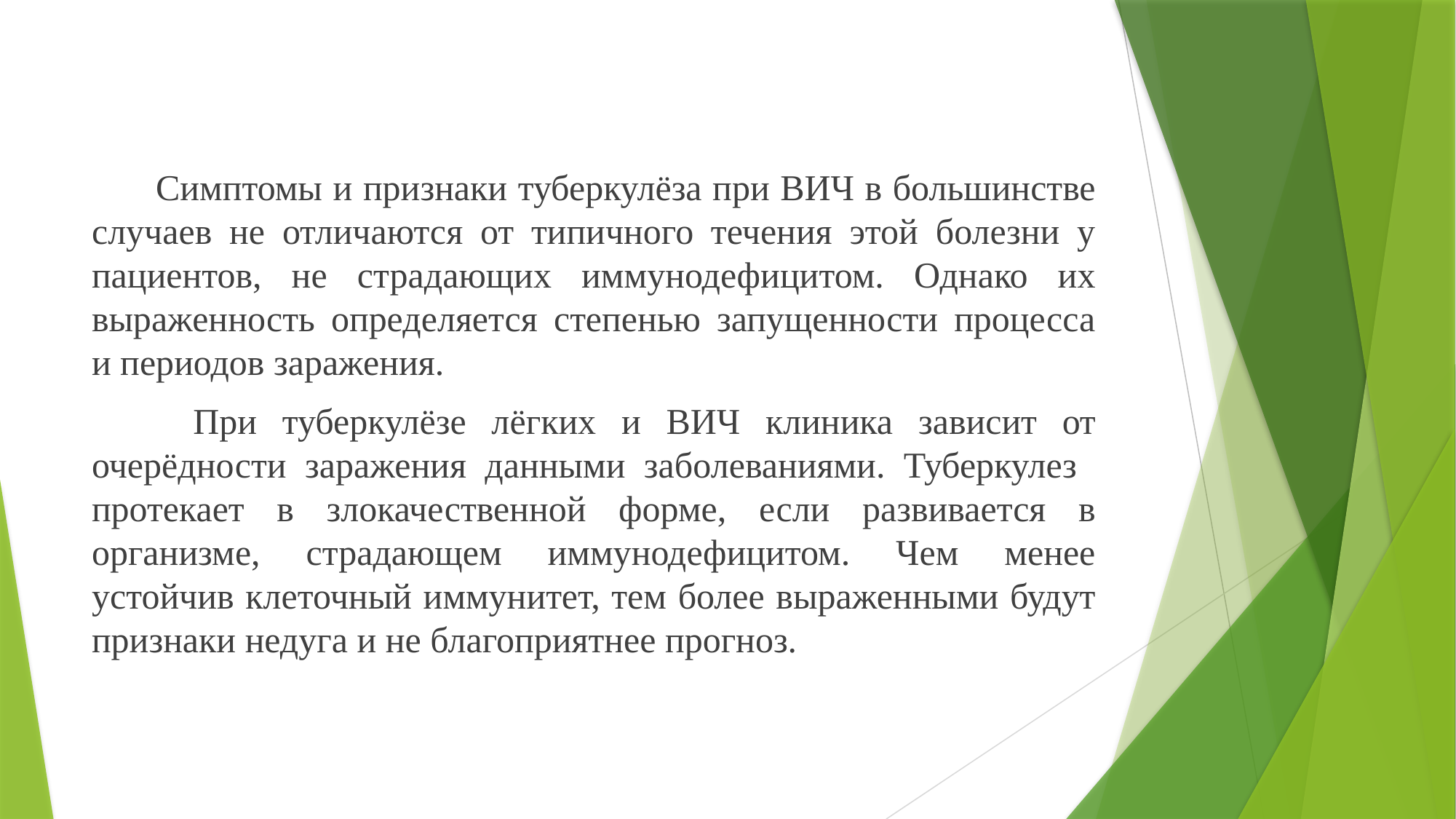

#
      Симптомы и признаки туберкулёза при ВИЧ в большинстве случаев не отличаются от типичного течения этой болезни у пациентов, не страдающих иммунодефицитом. Однако их выраженность определяется степенью запущенности процесса и периодов заражения.
    При туберкулёзе лёгких и ВИЧ клиника зависит от очерёдности заражения данными заболеваниями. Туберкулез  протекает в злокачественной форме, если развивается в организме, страдающем иммунодефицитом. Чем менее устойчив клеточный иммунитет, тем более выраженными будут признаки недуга и не благоприятнее прогноз.